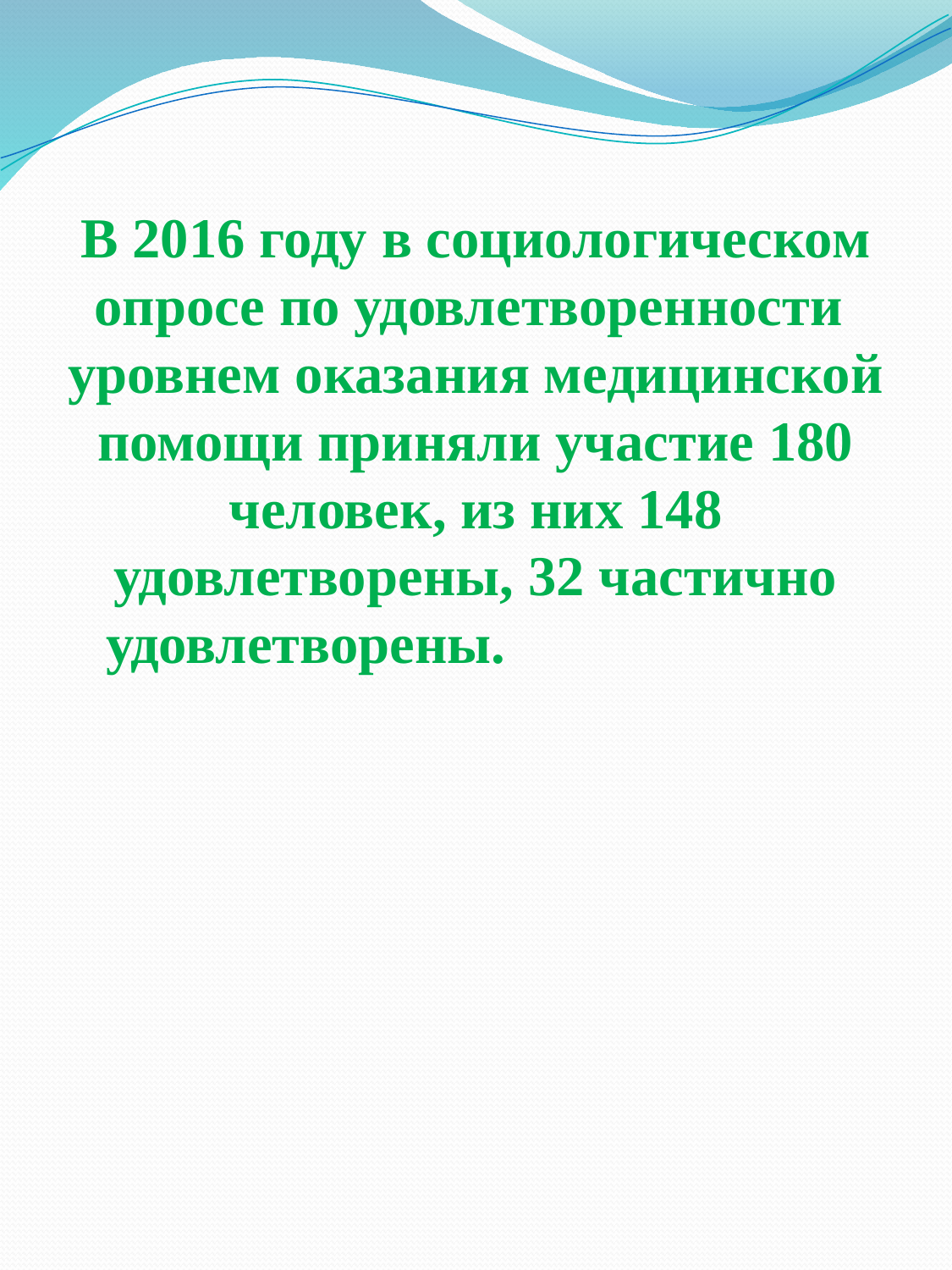

В 2016 году в социологическом опросе по удовлетворенности  уровнем оказания медицинской помощи приняли участие 180 человек, из них 148 удовлетворены, 32 частично удовлетворены.